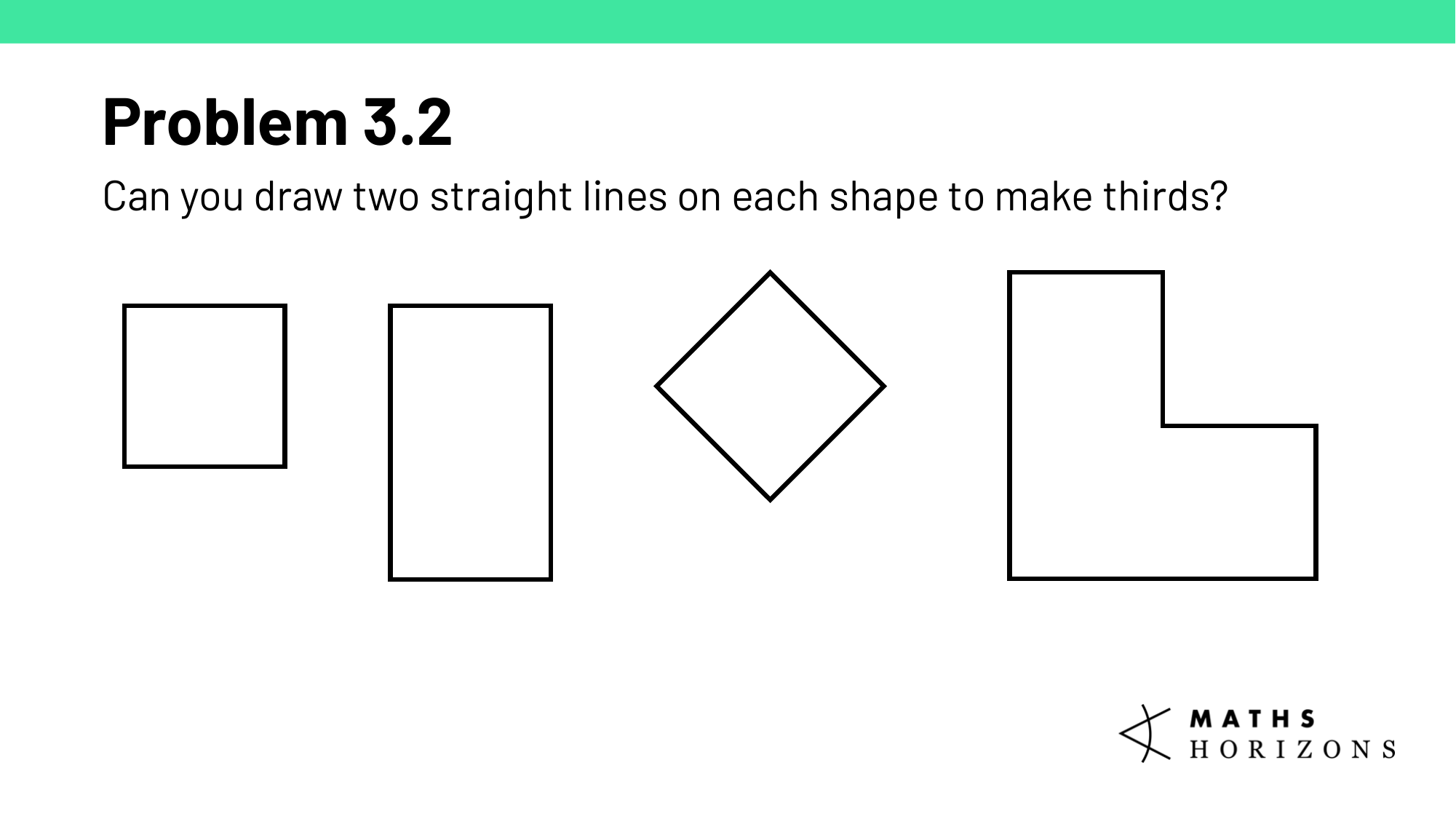

Problem 3.2
Can you draw two straight lines on each shape to make thirds?